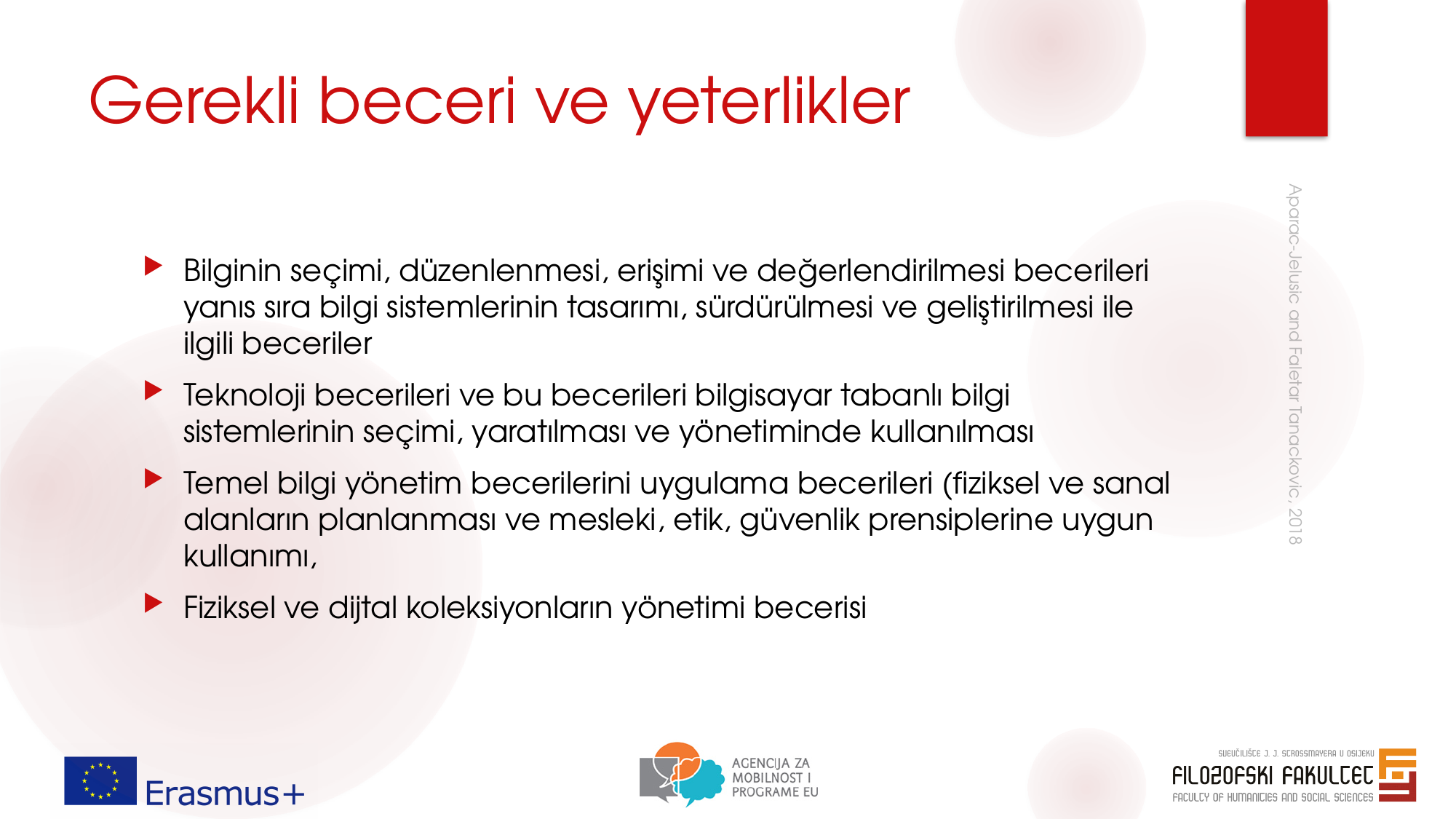

# Gerekli beceri ve yeterlikler
Bilginin seçimi, düzenlenmesi, erişimi ve değerlendirilmesi becerileri yanıs sıra bilgi sistemlerinin tasarımı, sürdürülmesi ve geliştirilmesi ile ilgili beceriler
Teknoloji becerileri ve bu becerileri bilgisayar tabanlı bilgi sistemlerinin seçimi, yaratılması ve yönetiminde kullanılması
Temel bilgi yönetim becerilerini uygulama becerileri (fiziksel ve sanal alanların planlanması ve mesleki, etik, güvenlik prensiplerine uygun kullanımı,
Fiziksel ve dijtal koleksiyonların yönetimi becerisi

Aparac-Jelusic and Faletar Tanackovic, 2018